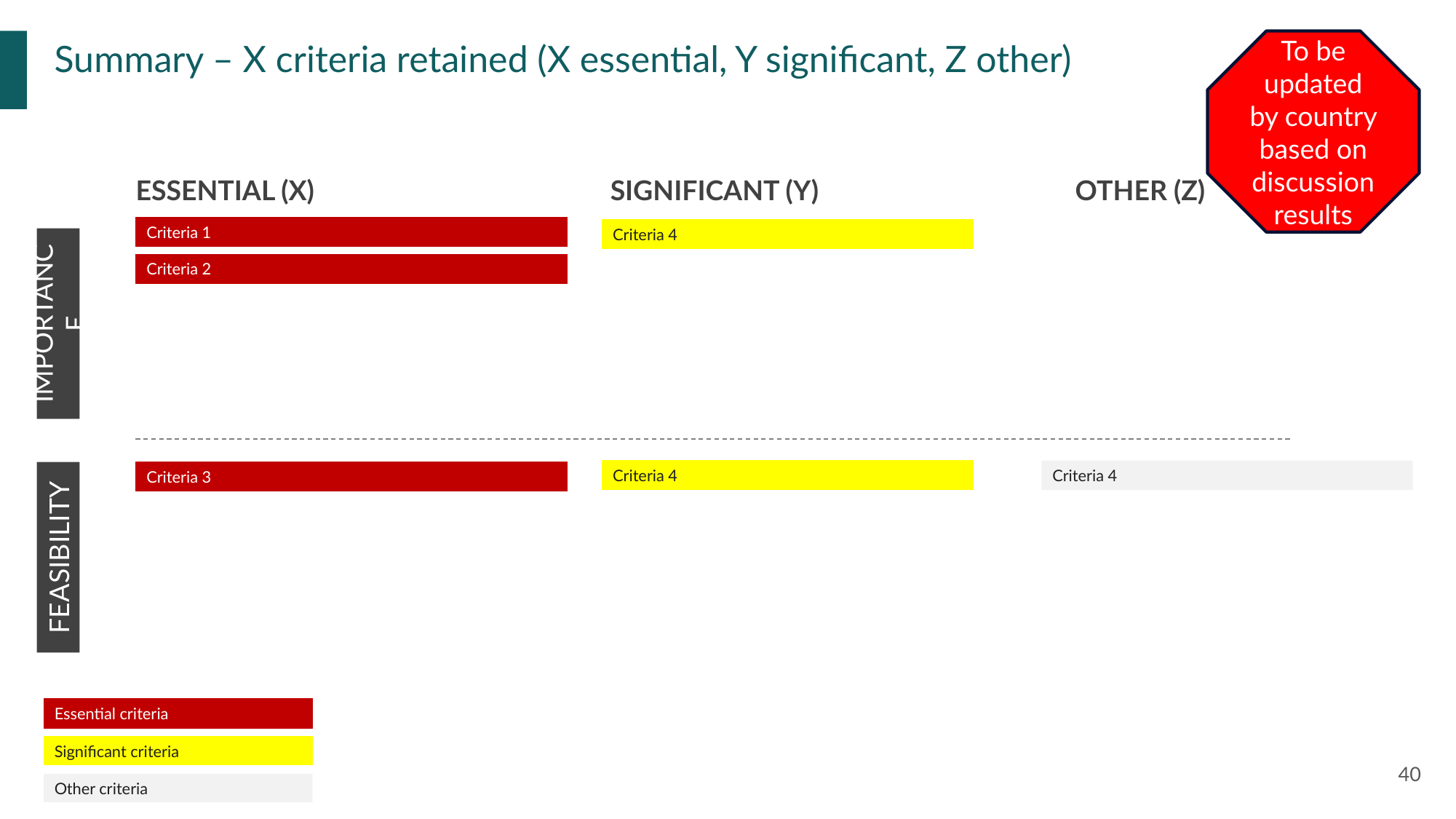

To be updated by country based on discussion results
Summary – X criteria retained (X essential, Y significant, Z other)
ESSENTIAL (X)
SIGNIFICANT (Y)
OTHER (Z)
Criteria 1
Criteria 4
IMPORTANCE
Criteria 2
Criteria 4
Criteria 4
Criteria 3
FEASIBILITY
Essential criteria
Significant criteria
40
Other criteria